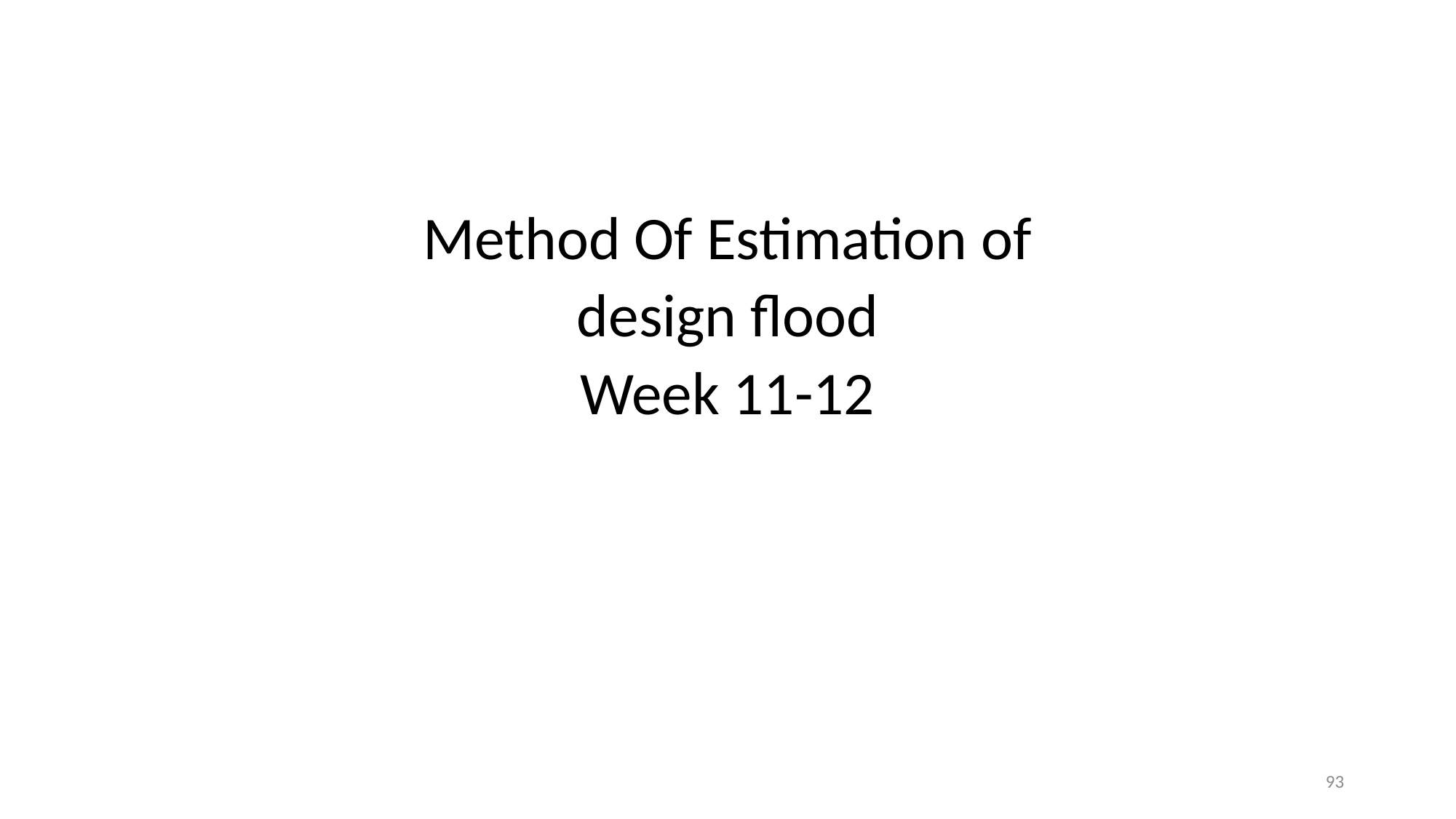

Method Of Estimation of design flood
Week 11-12
93